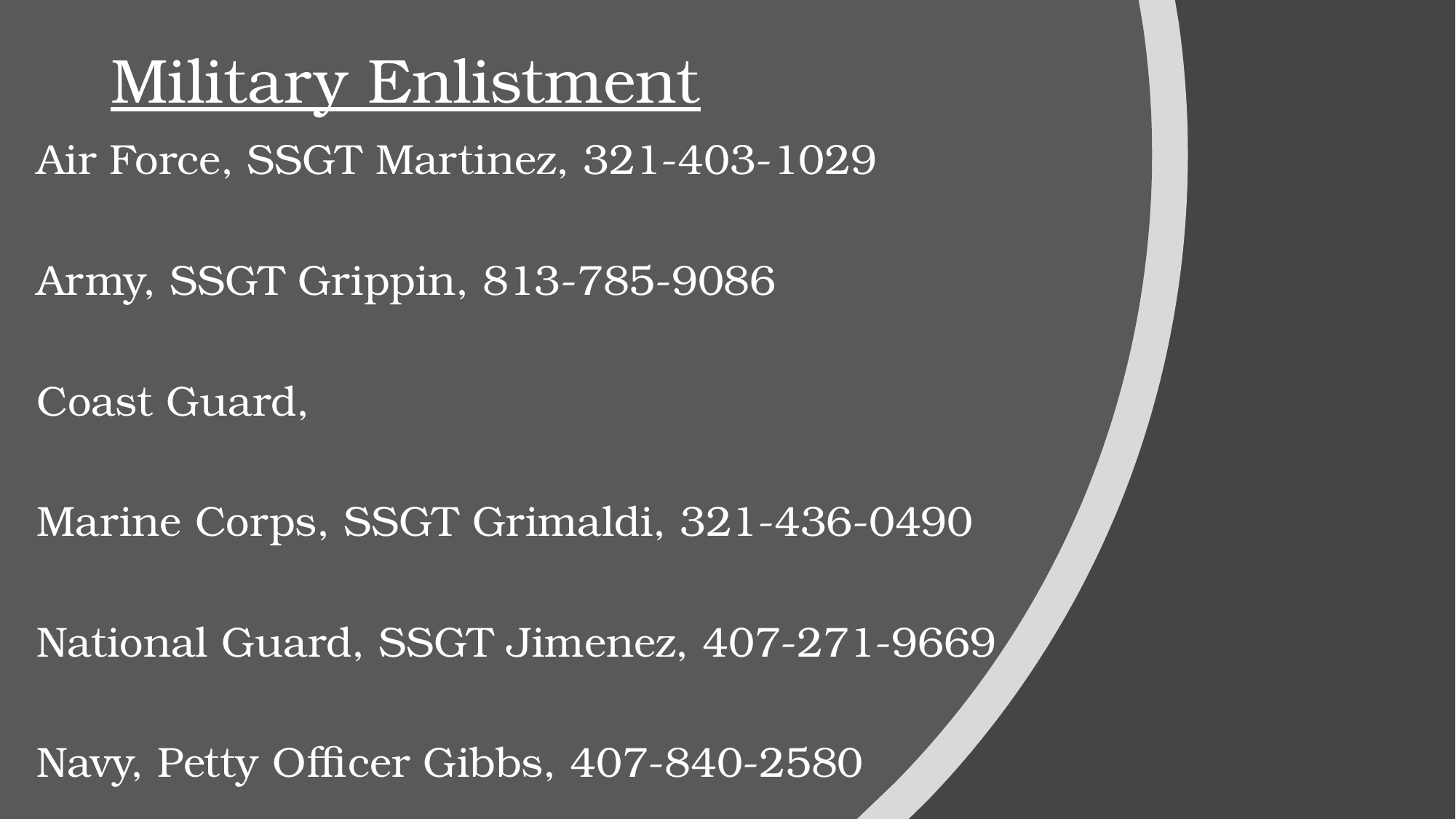

# Military Enlistment
Air Force, SSGT Martinez, 321-403-1029

Army, SSGT Grippin, 813-785-9086

Coast Guard,

Marine Corps, SSGT Grimaldi, 321-436-0490

National Guard, SSGT Jimenez, 407-271-9669

Navy, Petty Officer Gibbs, 407-840-2580